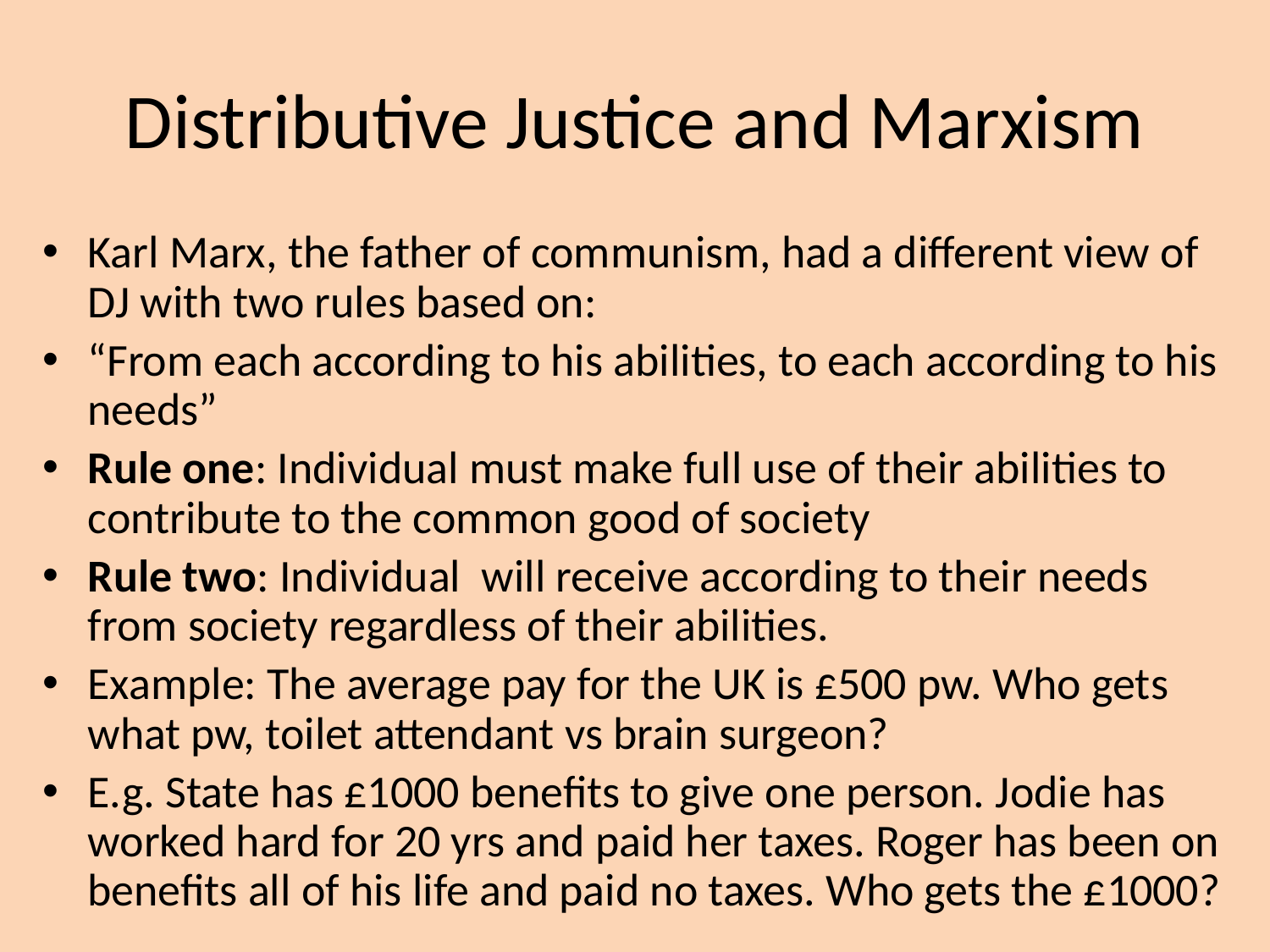

# Distributive Justice and Marxism
Karl Marx, the father of communism, had a different view of DJ with two rules based on:
“From each according to his abilities, to each according to his needs”
Rule one: Individual must make full use of their abilities to contribute to the common good of society
Rule two: Individual  will receive according to their needs from society regardless of their abilities.
Example: The average pay for the UK is £500 pw. Who gets what pw, toilet attendant vs brain surgeon?
E.g. State has £1000 benefits to give one person. Jodie has worked hard for 20 yrs and paid her taxes. Roger has been on benefits all of his life and paid no taxes. Who gets the £1000?